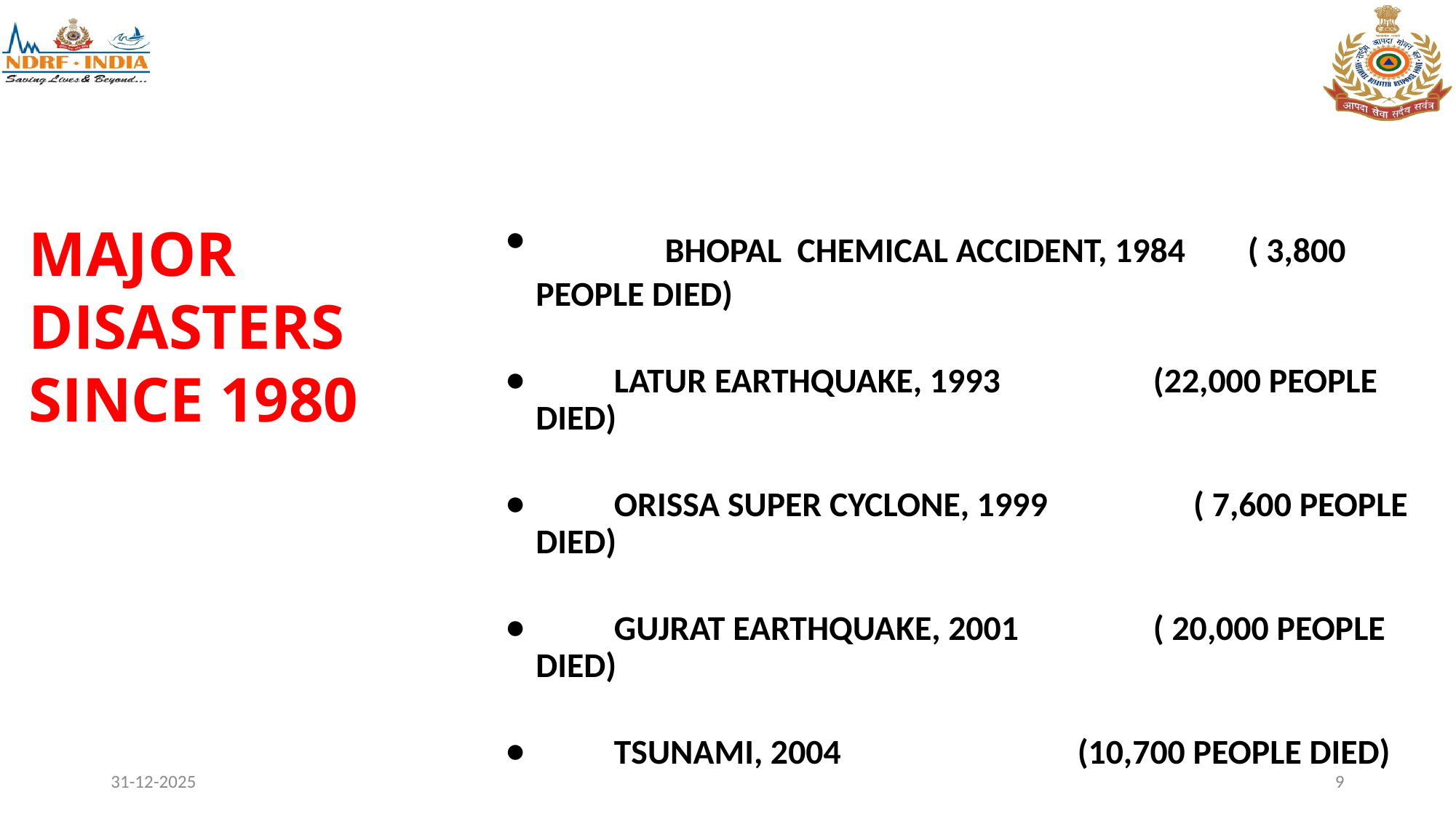

#

          BHOPAL  CHEMICAL ACCIDENT, 1984        ( 3,800 PEOPLE DIED)

          LATUR EARTHQUAKE, 1993	                 (22,000 PEOPLE DIED)

          ORISSA SUPER CYCLONE, 1999	                 ( 7,600 PEOPLE DIED)

          GUJRAT EARTHQUAKE, 2001	                 ( 20,000 PEOPLE DIED)

          TSUNAMI, 2004		                            (10,700 PEOPLE DIED)

          MUMBAI MONSOON, 2005	                 (1000 PEOPLE DIED)

MAJOR DISASTERS   SINCE 1980
31-12-2025
9